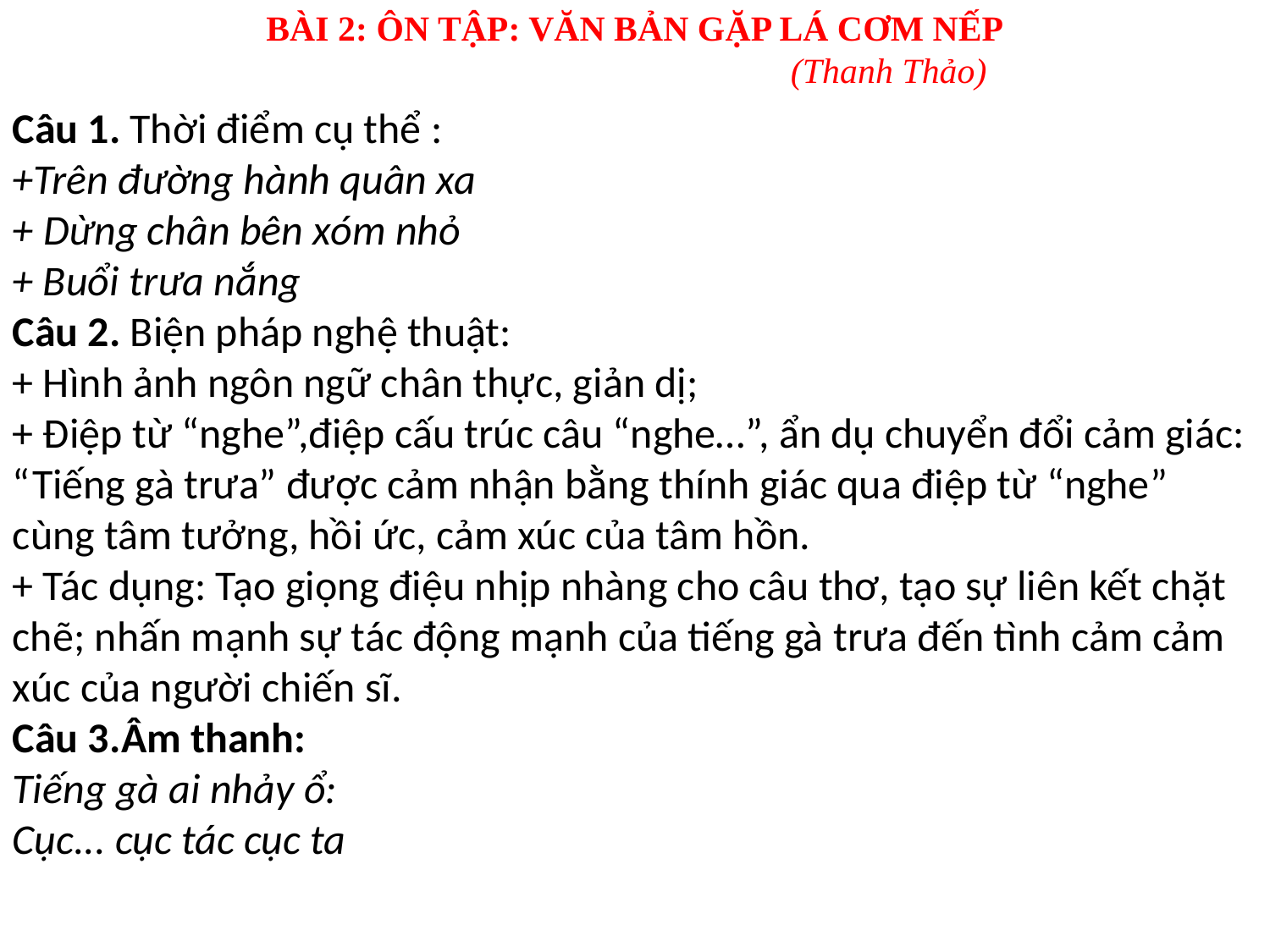

BÀI 2: ÔN TẬP: VĂN BẢN GẶP LÁ CƠM NẾP
				(Thanh Thảo)

Câu 1. Thời điểm cụ thể :
+Trên đường hành quân xa
+ Dừng chân bên xóm nhỏ
+ Buổi trưa nắng
Câu 2. Biện pháp nghệ thuật:
+ Hình ảnh ngôn ngữ chân thực, giản dị;
+ Điệp từ “nghe”,điệp cấu trúc câu “nghe…”, ẩn dụ chuyển đổi cảm giác: “Tiếng gà trưa” được cảm nhận bằng thính giác qua điệp từ “nghe” cùng tâm tưởng, hồi ức, cảm xúc của tâm hồn.
+ Tác dụng: Tạo giọng điệu nhịp nhàng cho câu thơ, tạo sự liên kết chặt chẽ; nhấn mạnh sự tác động mạnh của tiếng gà trưa đến tình cảm cảm xúc của người chiến sĩ.
Câu 3.Âm thanh:
Tiếng gà ai nhảy ổ:
Cục... cục tác cục ta